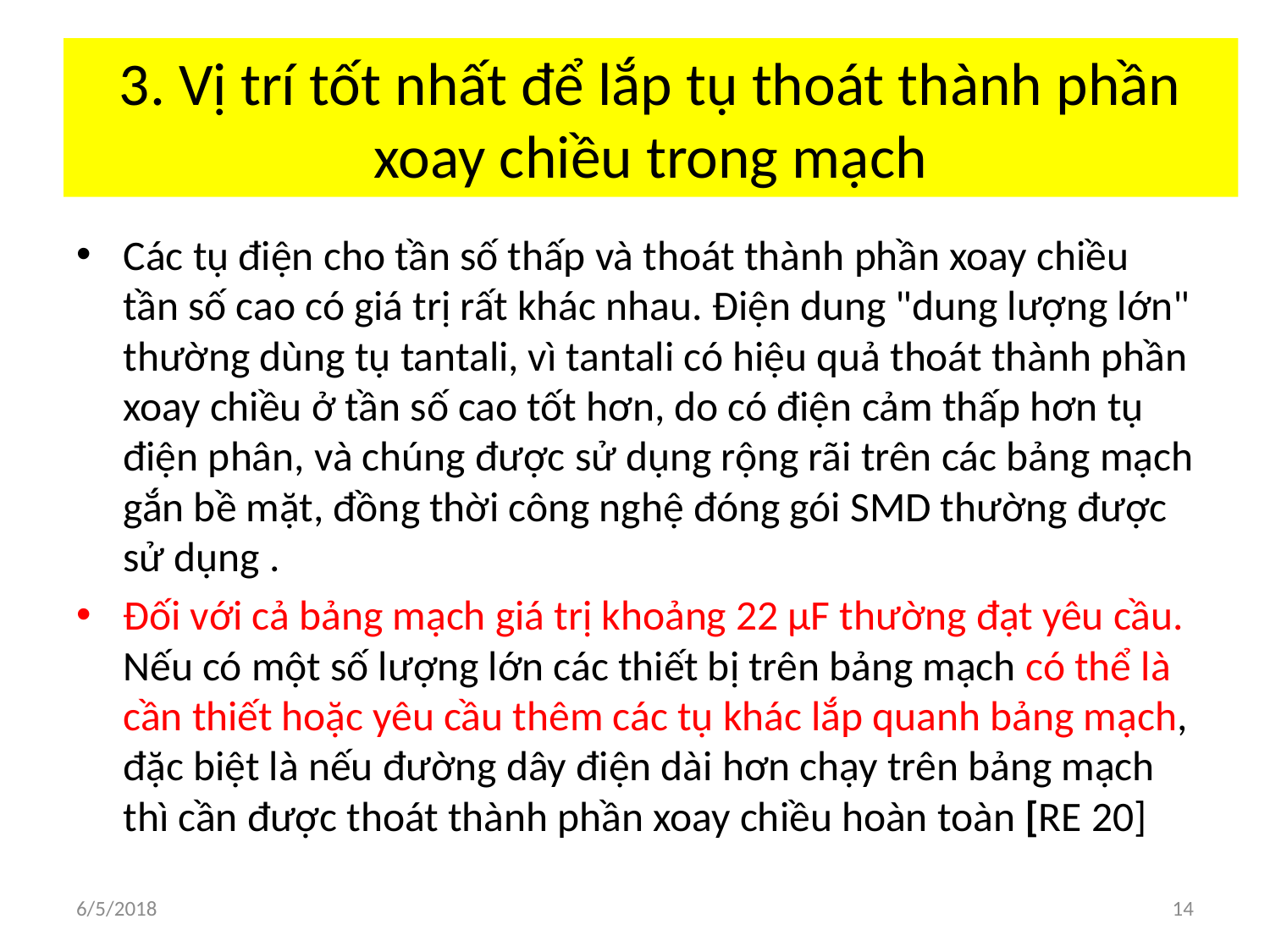

# 3. Vị trí tốt nhất để lắp tụ thoát thành phần xoay chiều trong mạch
Các tụ điện cho tần số thấp và thoát thành phần xoay chiều tần số cao có giá trị rất khác nhau. Điện dung "dung lượng lớn" thường dùng tụ tantali, vì tantali có hiệu quả thoát thành phần xoay chiều ở tần số cao tốt hơn, do có điện cảm thấp hơn tụ điện phân, và chúng được sử dụng rộng rãi trên các bảng mạch gắn bề mặt, đồng thời công nghệ đóng gói SMD thường được sử dụng .
Đối với cả bảng mạch giá trị khoảng 22 µF thường đạt yêu cầu. Nếu có một số lượng lớn các thiết bị trên bảng mạch có thể là cần thiết hoặc yêu cầu thêm các tụ khác lắp quanh bảng mạch, đặc biệt là nếu đường dây điện dài hơn chạy trên bảng mạch thì cần được thoát thành phần xoay chiều hoàn toàn [RE 20]
6/5/2018
14